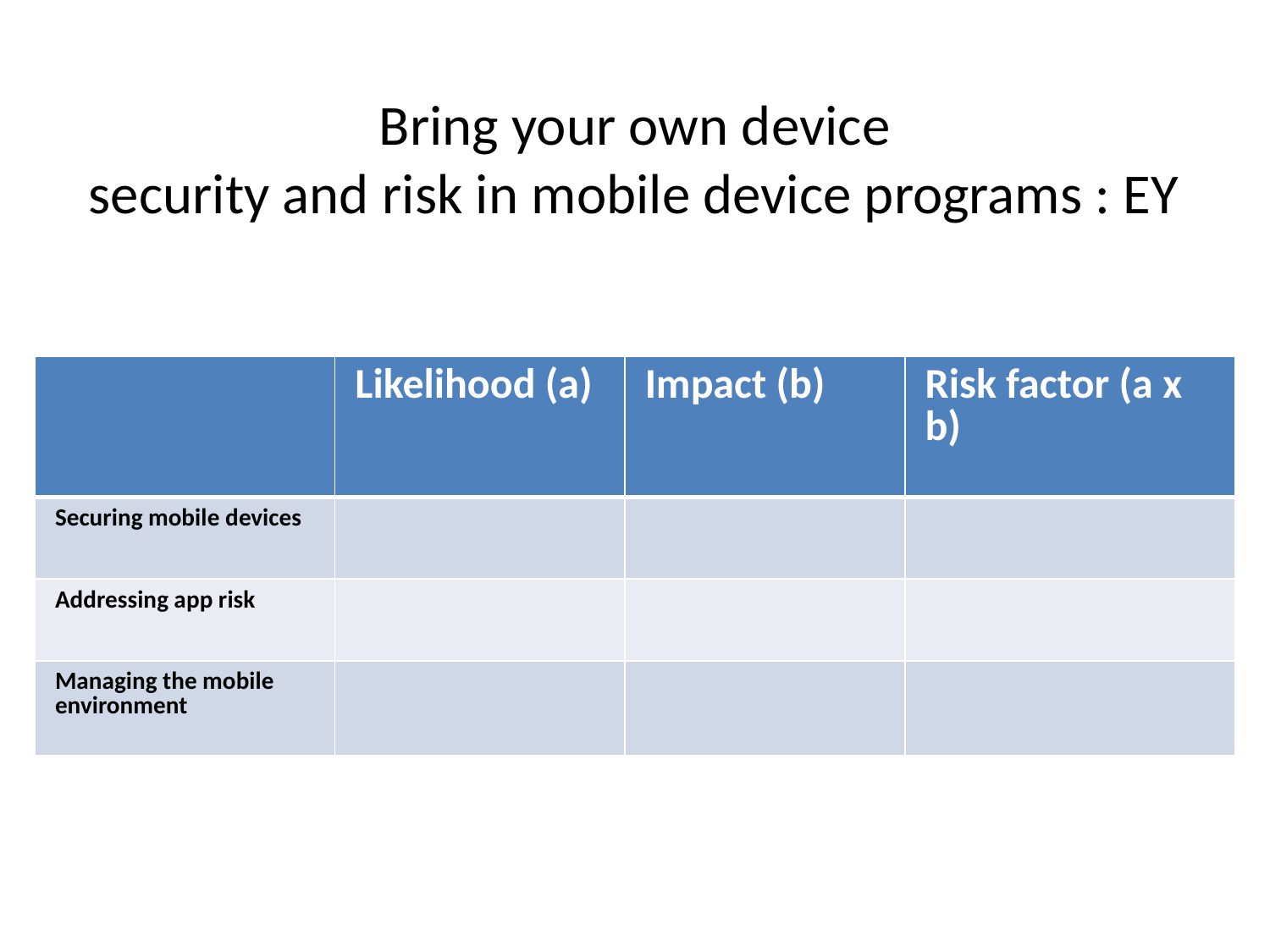

# Bring your own device security and risk in mobile device programs : EY
|  | Likelihood (a) | Impact (b) | Risk factor (a x b) |
| --- | --- | --- | --- |
| Securing mobile devices |  |  |  |
| Addressing app risk |  |  |  |
| Managing the mobile environment |  |  |  |